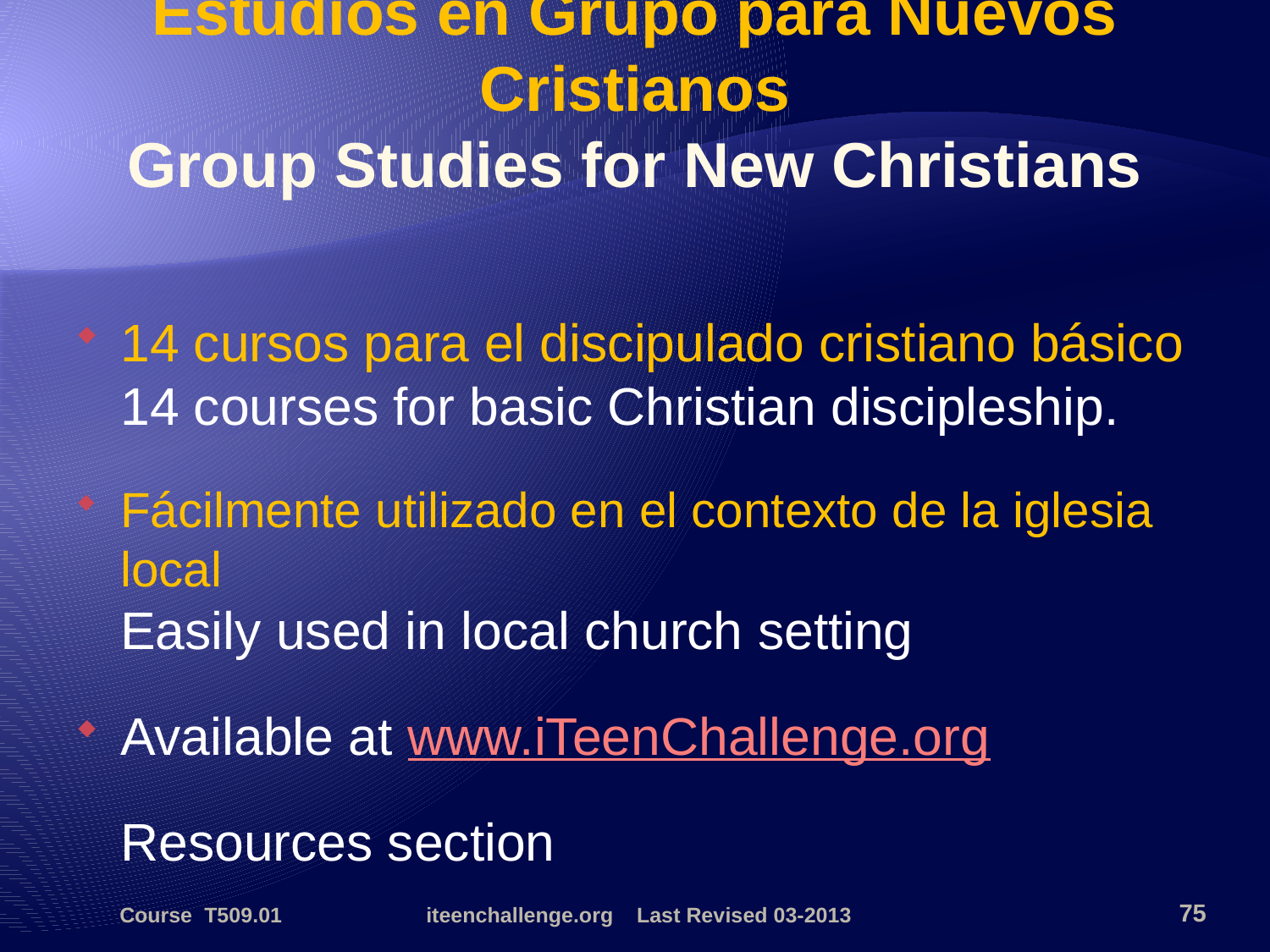

# Estudios en Grupo para Nuevos Cristianos Group Studies for New Christians
14 cursos para el discipulado cristiano básico
14 courses for basic Christian discipleship.
Fácilmente utilizado en el contexto de la iglesia local
Easily used in local church setting
Available at www.iTeenChallenge.org
	Resources section
Course  T509.01
iteenchallenge.org    Last Revised 03-2013
75